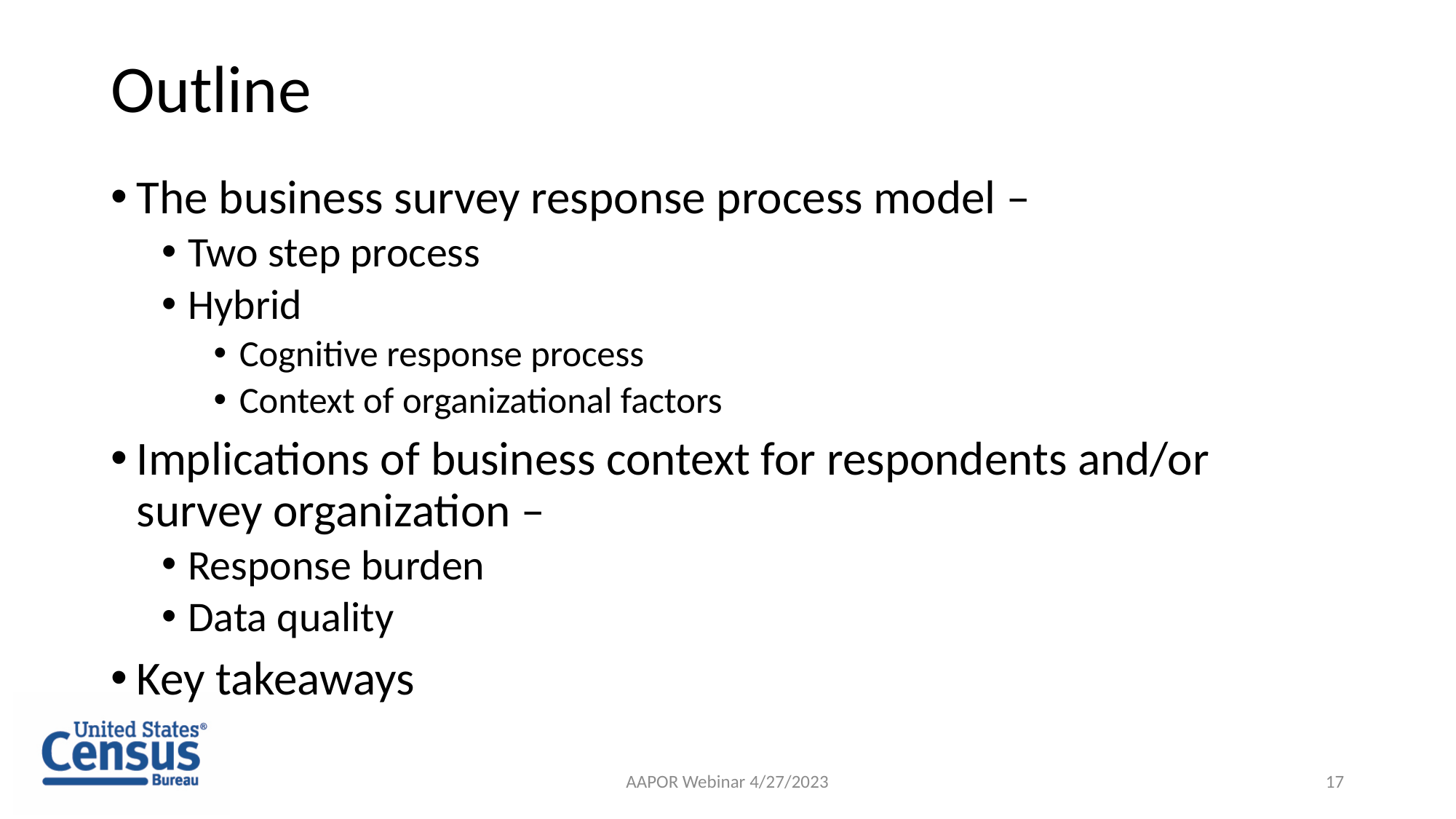

# Outline
The business survey response process model –
Two step process
Hybrid
Cognitive response process
Context of organizational factors
Implications of business context for respondents and/or survey organization –
Response burden
Data quality
Key takeaways

AAPOR Webinar 4/27/2023
17